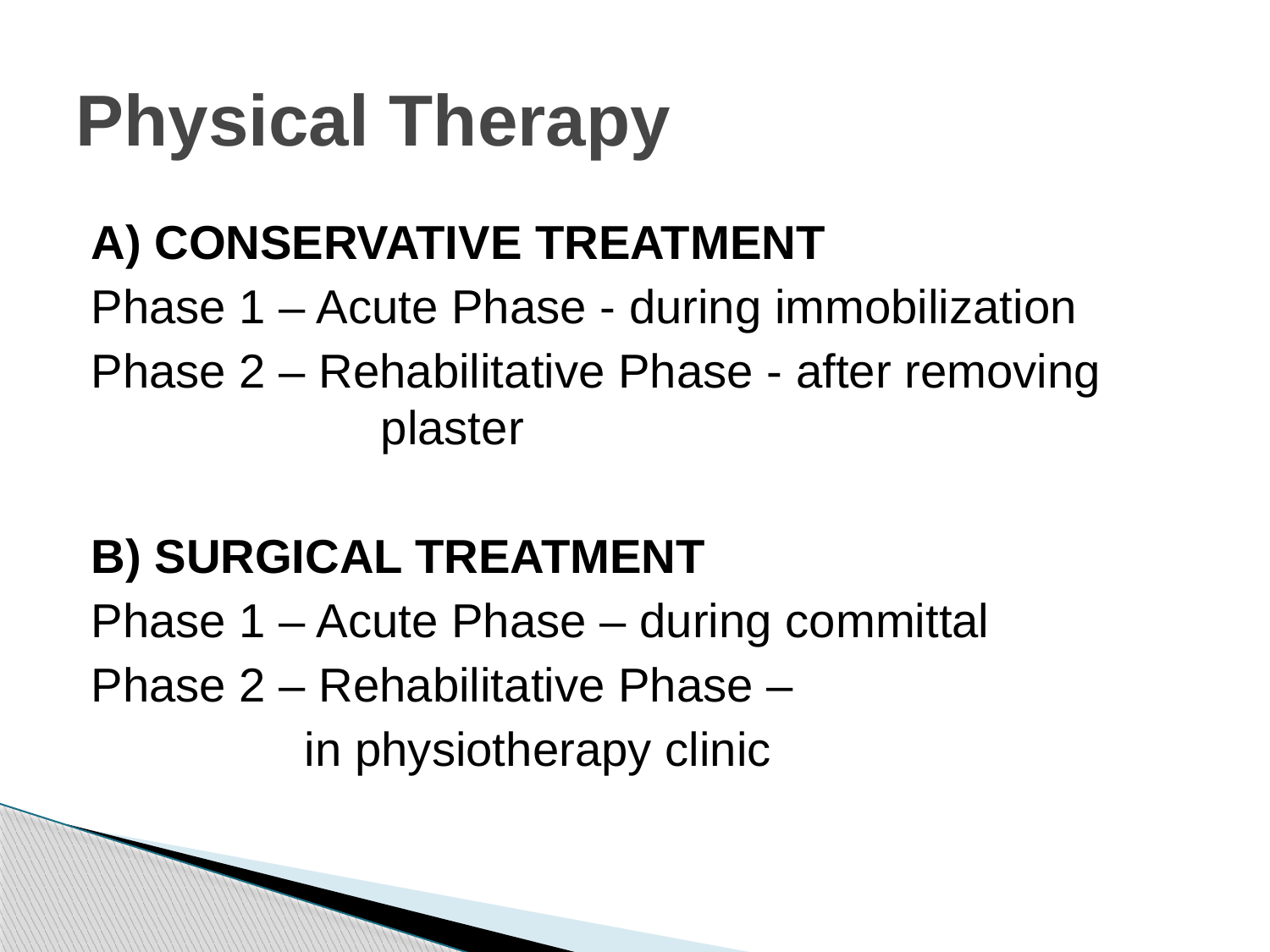

# Physical Therapy
A) CONSERVATIVE TREATMENT
Phase 1 – Acute Phase - during immobilization
Phase 2 – Rehabilitative Phase - after removing                		plaster

B) SURGICAL TREATMENT
Phase 1 – Acute Phase – during committal
Phase 2 – Rehabilitative Phase –
                in physiotherapy clinic